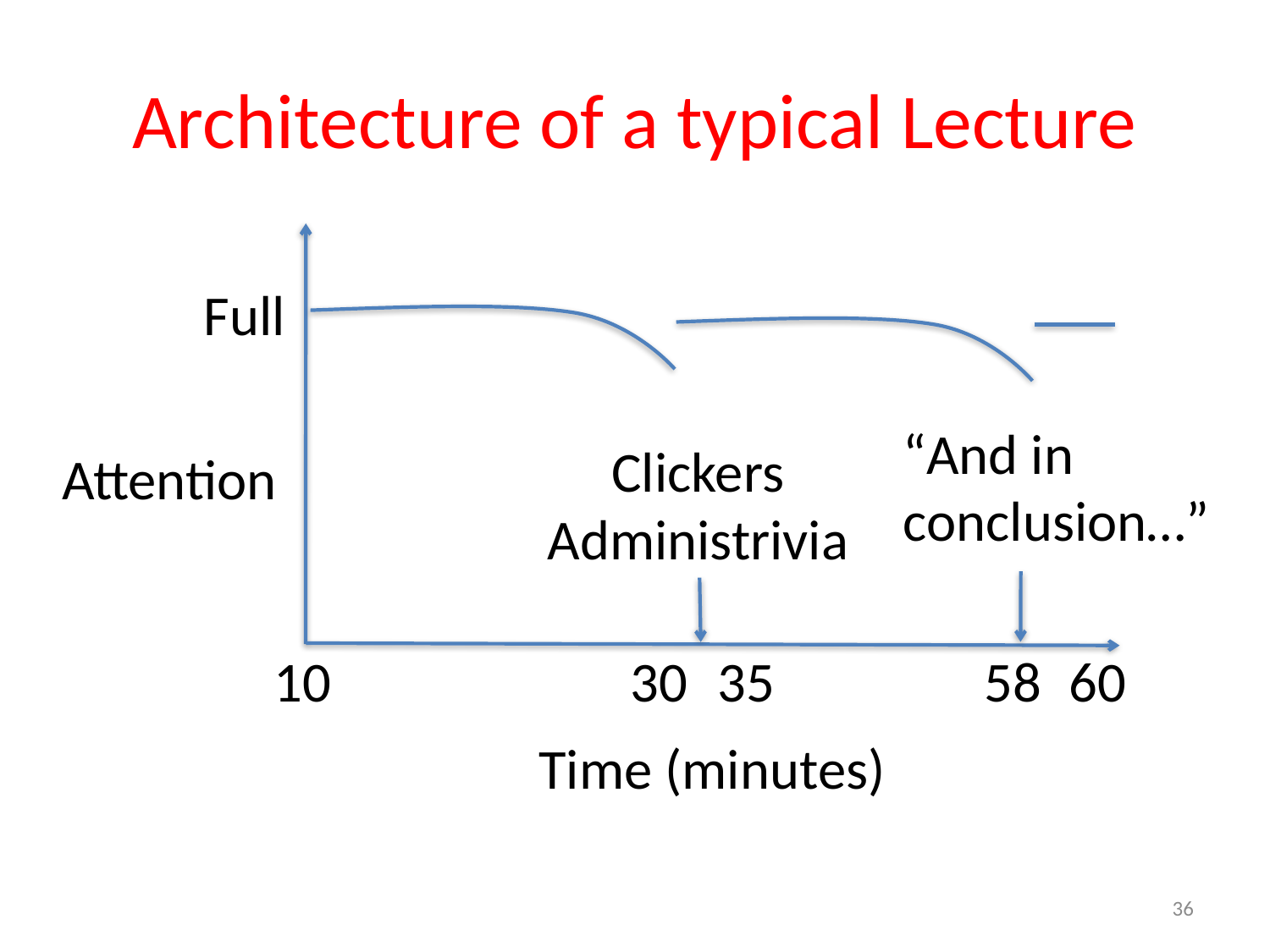

# Architecture of a typical Lecture
Full

“And in
conclusion…”
Clickers
Administrivia
Attention
10
30
35
58
60
Time (minutes)
36